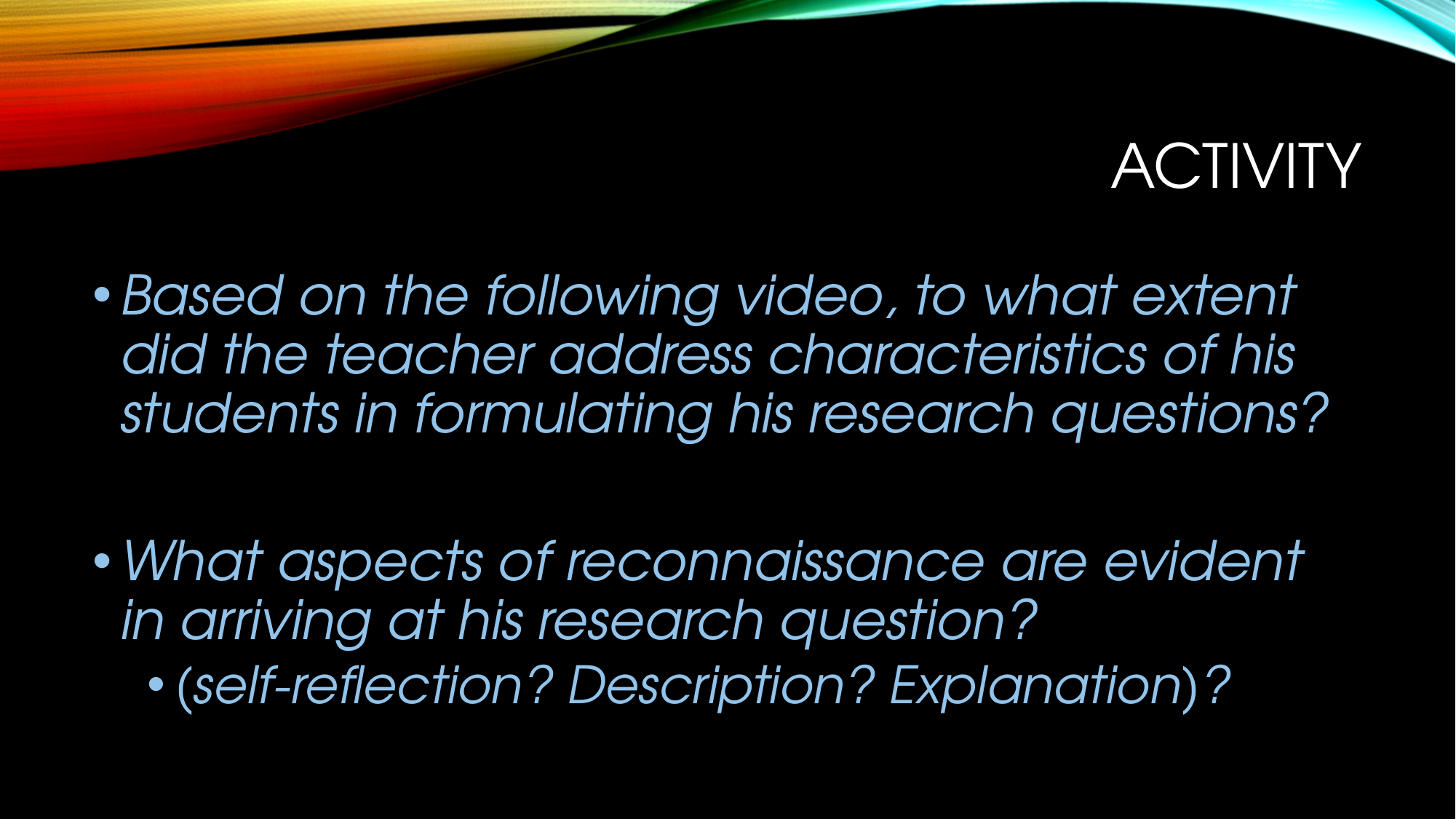

# Activity
Based on the following video, to what extent did the teacher address characteristics of his students in formulating his research questions?

What aspects of reconnaissance are evident in arriving at his research question?
(self-reflection? Description? Explanation)?